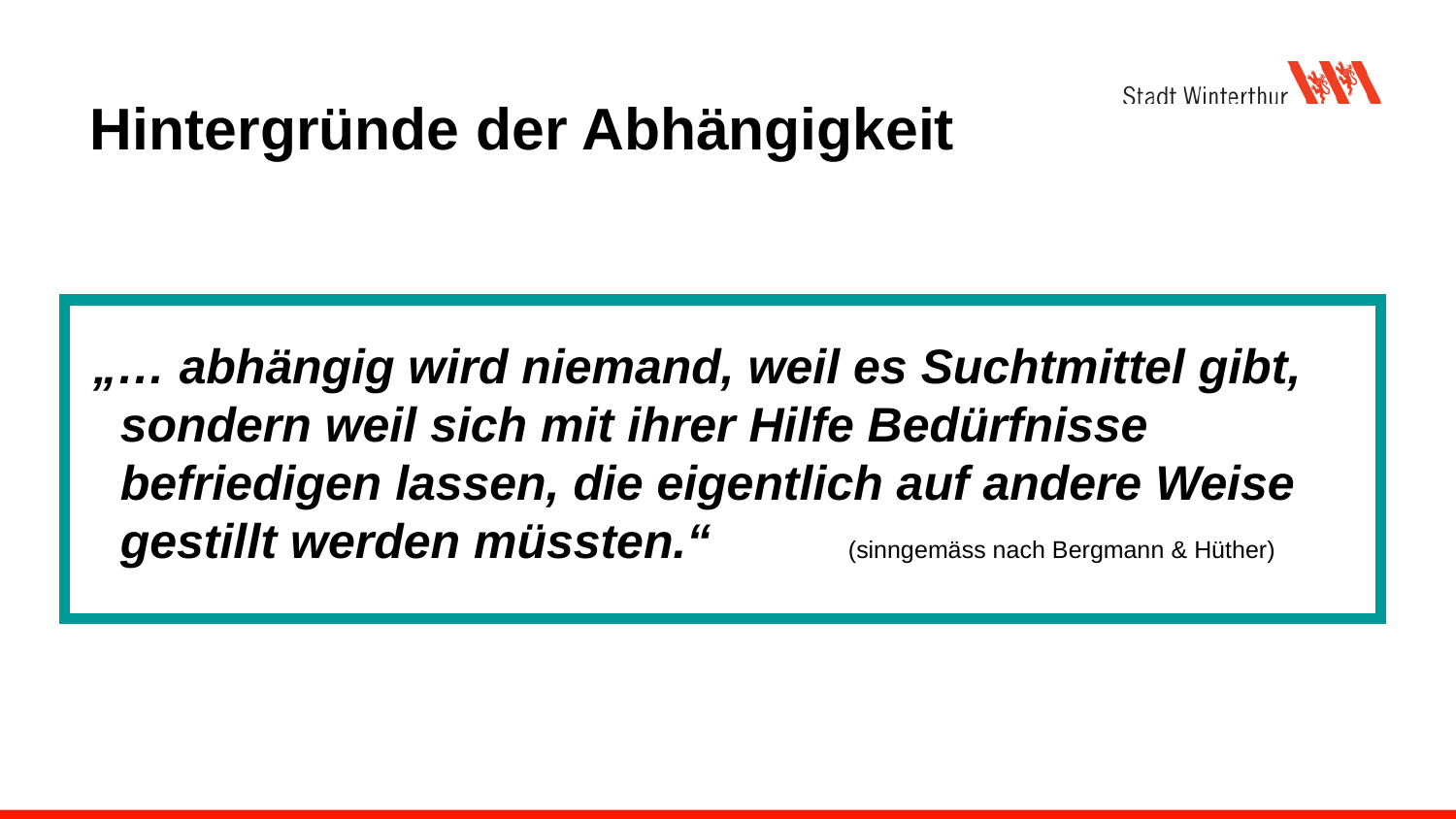

# Hintergründe der Abhängigkeit

„… abhängig wird niemand, weil es Suchtmittel gibt, sondern weil sich mit ihrer Hilfe Bedürfnisse befriedigen lassen, die eigentlich auf andere Weise gestillt werden müssten.“	(sinngemäss nach Bergmann & Hüther)